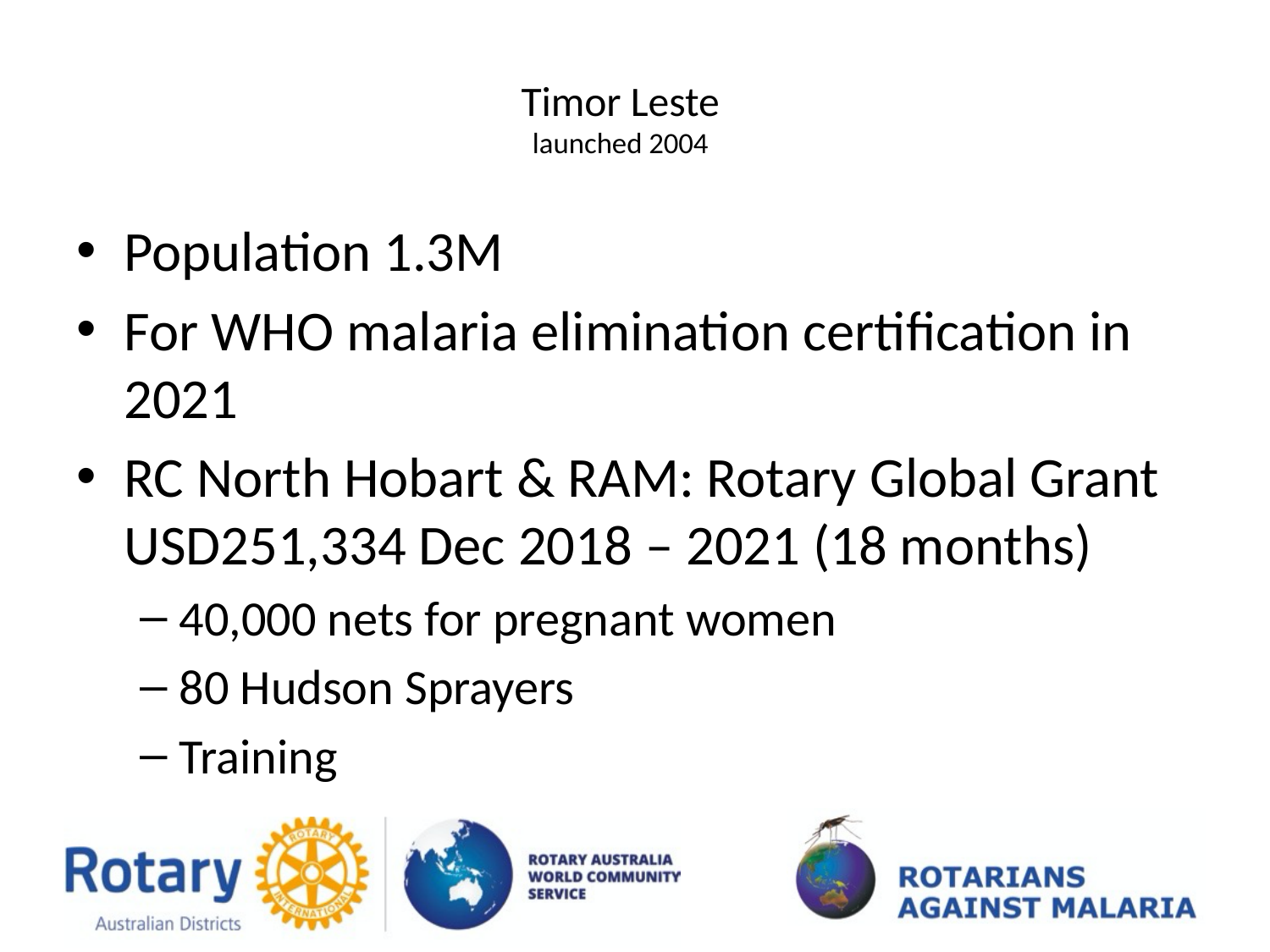

# Timor Leste launched 2004
Population 1.3M
For WHO malaria elimination certification in 2021
RC North Hobart & RAM: Rotary Global Grant USD251,334 Dec 2018 – 2021 (18 months)
40,000 nets for pregnant women
80 Hudson Sprayers
Training